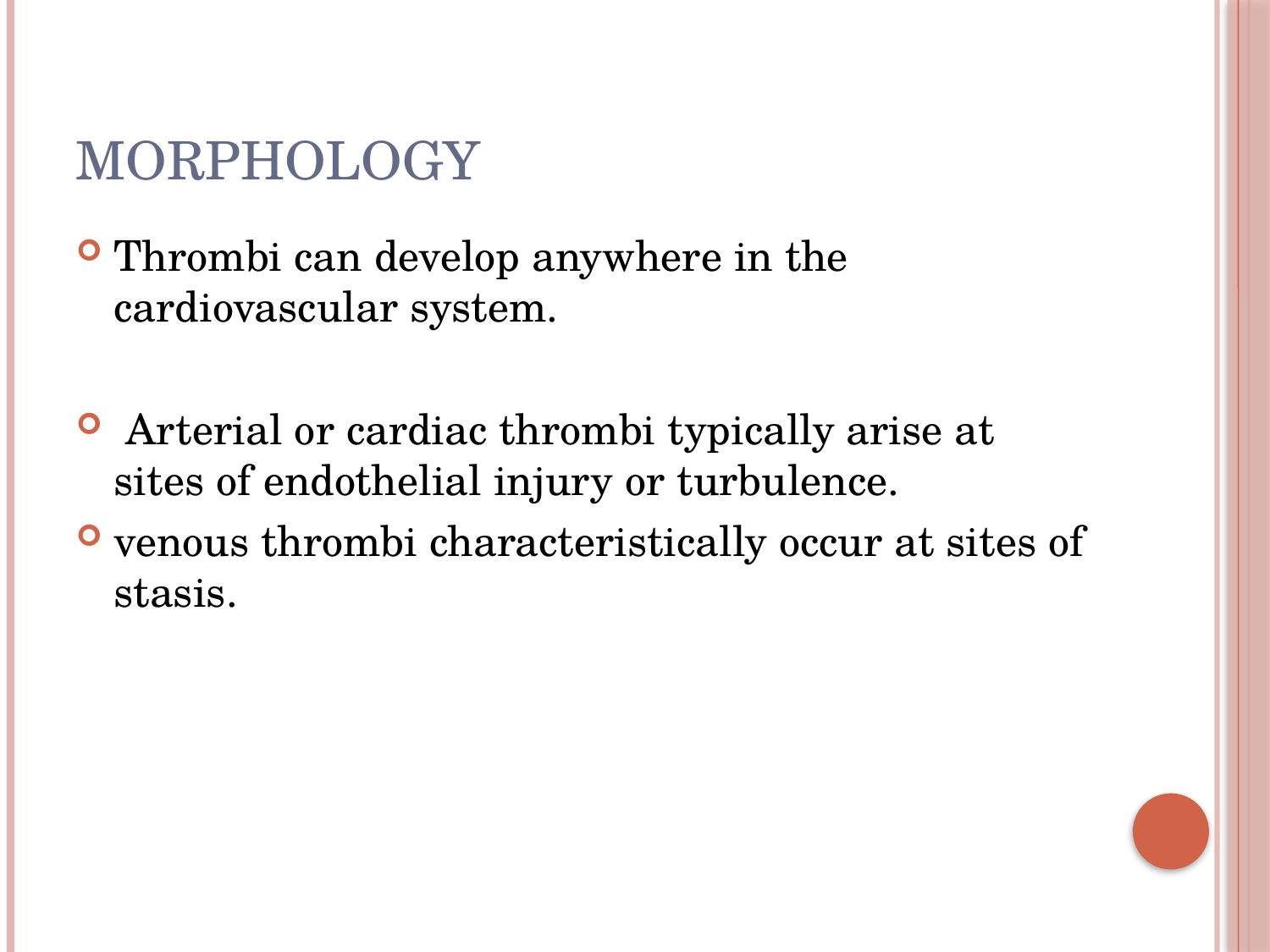

# MORPHOLOGY
Thrombi can develop anywhere in the cardiovascular system.

 Arterial or cardiac thrombi typically arise at sites of endothelial injury or turbulence.
venous thrombi characteristically occur at sites of stasis.